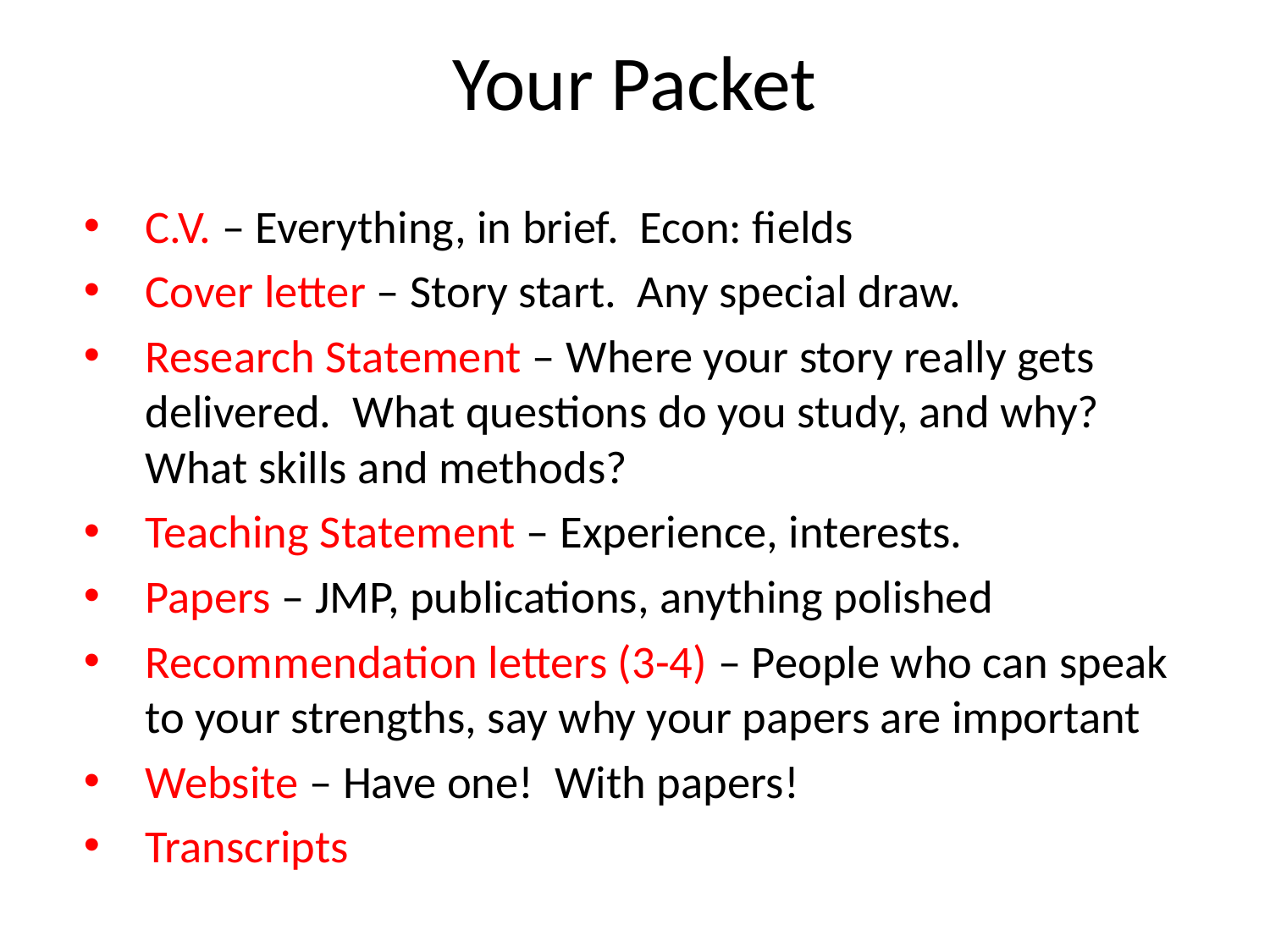

# Your Packet
C.V. – Everything, in brief.  Econ: fields
Cover letter – Story start.  Any special draw.
Research Statement – Where your story really gets delivered.  What questions do you study, and why?  What skills and methods?
Teaching Statement – Experience, interests.
Papers – JMP, publications, anything polished
Recommendation letters (3-4) – People who can speak to your strengths, say why your papers are important
Website – Have one!  With papers!
Transcripts